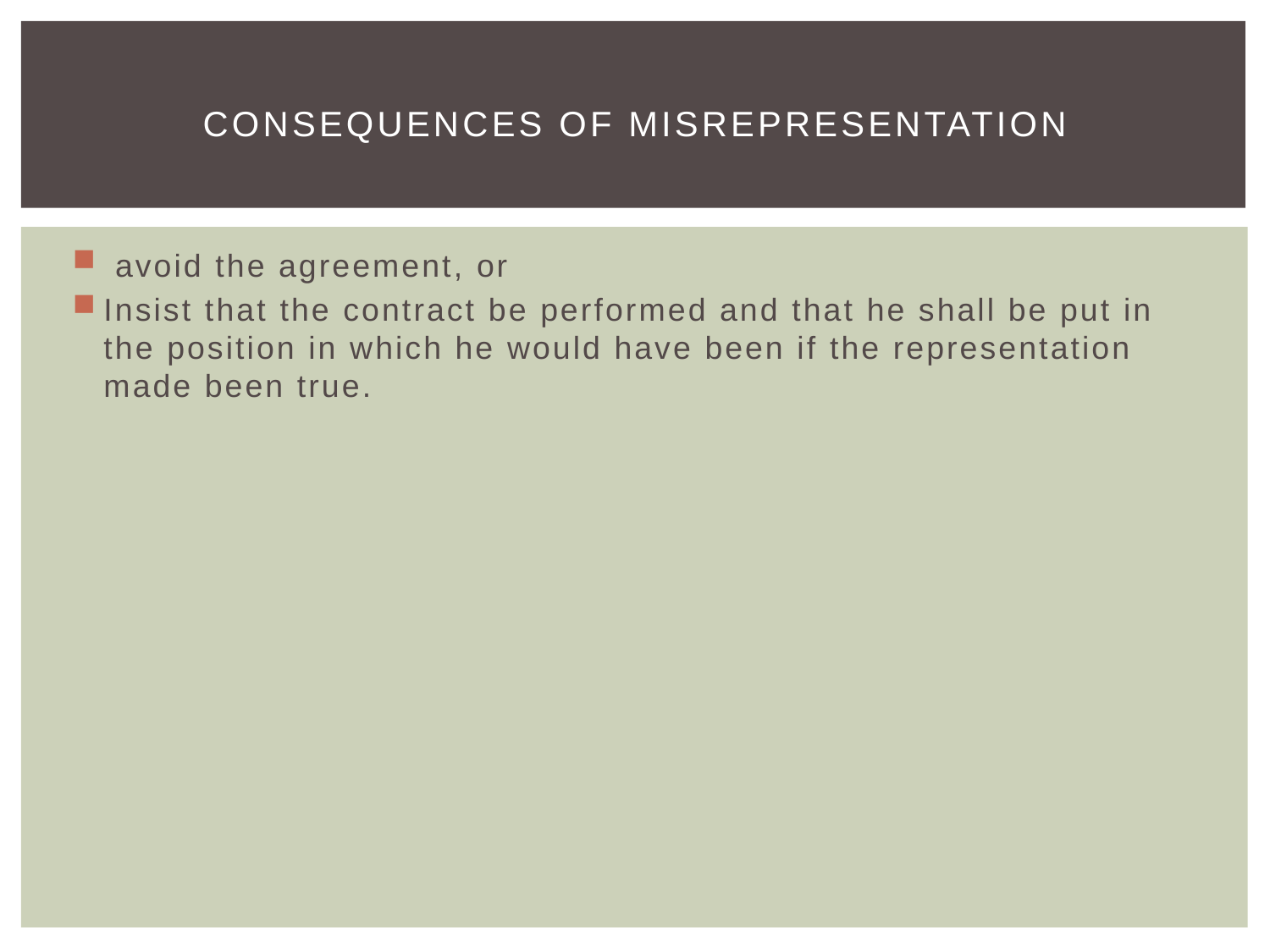

# Consequences of misrepresentation
 avoid the agreement, or
Insist that the contract be performed and that he shall be put in the position in which he would have been if the representation made been true.